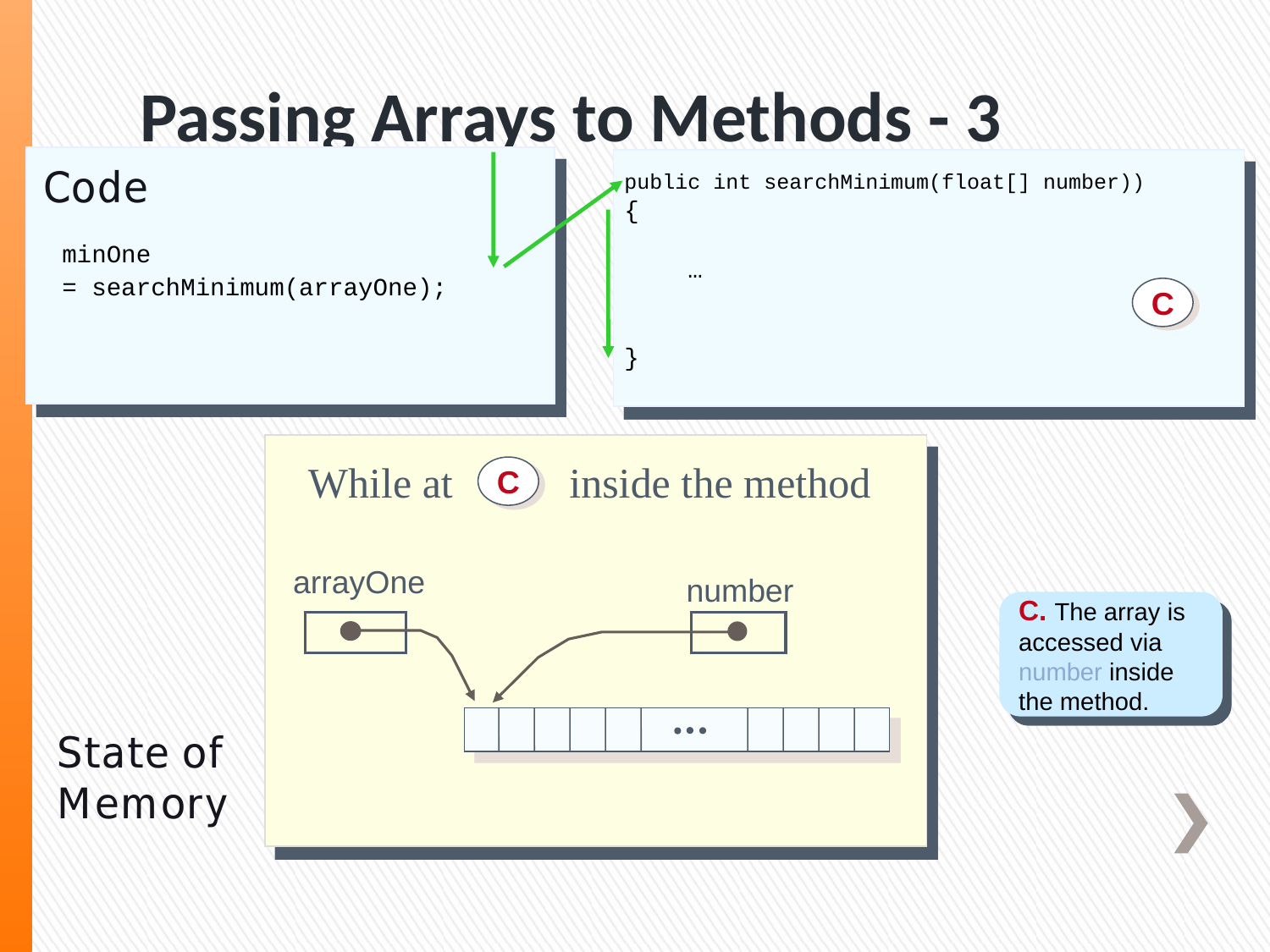

# Passing Arrays to Methods - 3

Code
public int searchMinimum(float[] number))
{

	…

}

C
minOne
= searchMinimum(arrayOne);

arrayOne

number

While at           inside the method
C
C. The array is  accessed via number inside the method.
State of Memory